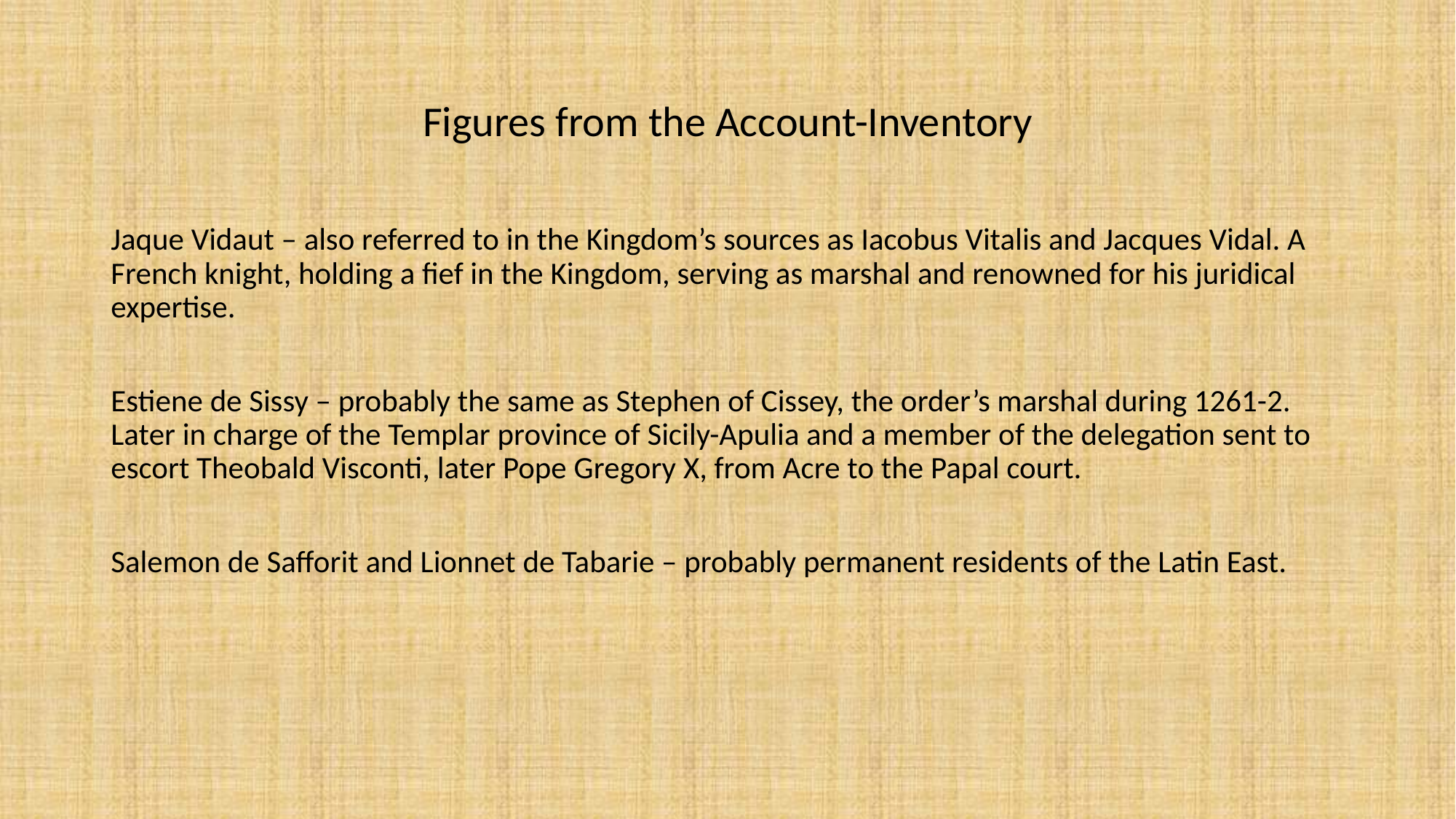

# Figures from the Account-Inventory
Jaque Vidaut – also referred to in the Kingdom’s sources as Iacobus Vitalis and Jacques Vidal. A French knight, holding a fief in the Kingdom, serving as marshal and renowned for his juridical expertise.

Estiene de Sissy – probably the same as Stephen of Cissey, the order’s marshal during 1261-2. Later in charge of the Templar province of Sicily-Apulia and a member of the delegation sent to escort Theobald Visconti, later Pope Gregory X, from Acre to the Papal court.

Salemon de Safforit and Lionnet de Tabarie – probably permanent residents of the Latin East.